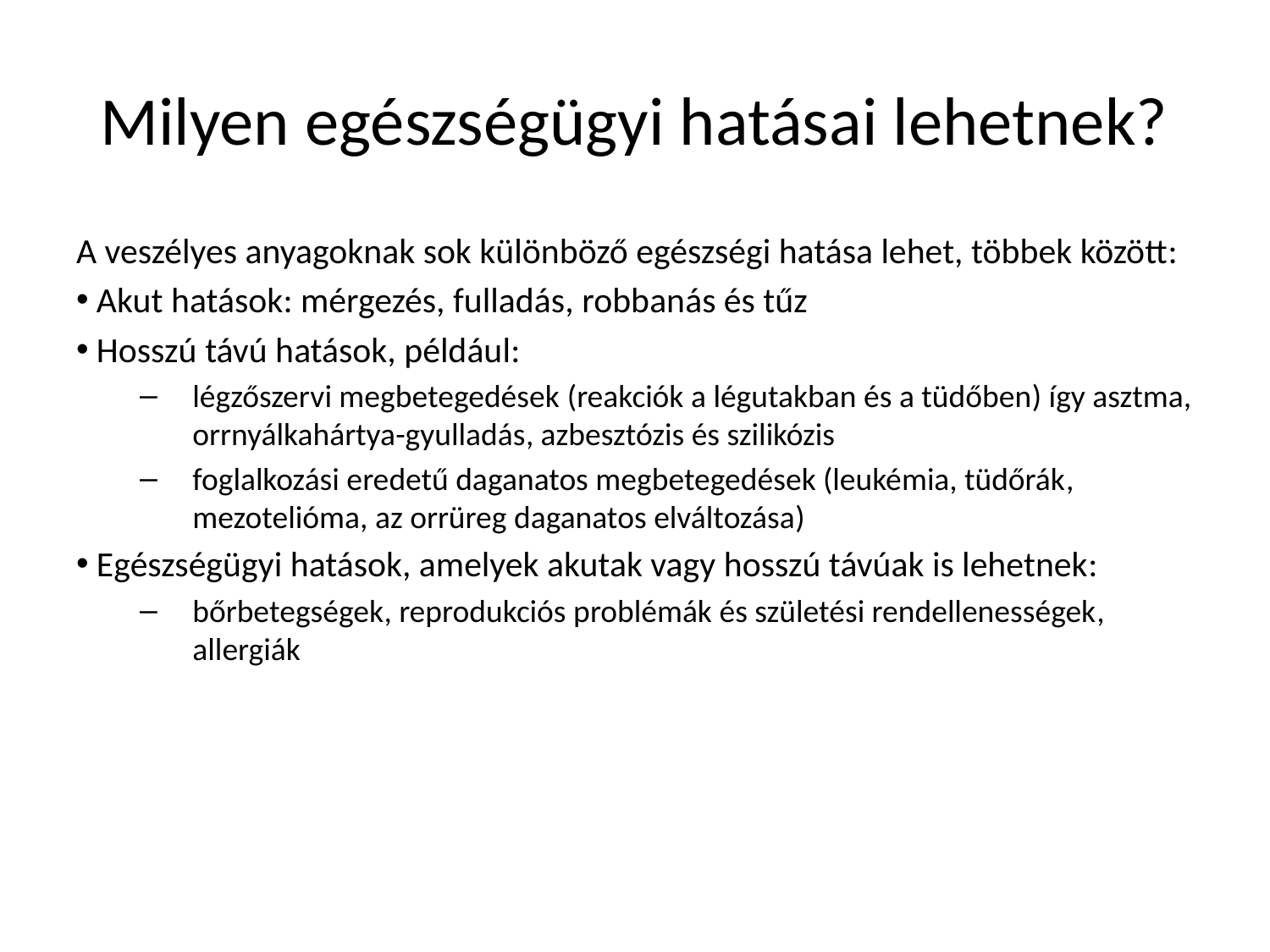

# Milyen egészségügyi hatásai lehetnek?
A veszélyes anyagoknak sok különböző egészségi hatása lehet, többek között:
 Akut hatások: mérgezés, fulladás, robbanás és tűz
 Hosszú távú hatások, például:
légzőszervi megbetegedések (reakciók a légutakban és a tüdőben) így asztma, orrnyálkahártya-gyulladás, azbesztózis és szilikózis
foglalkozási eredetű daganatos megbetegedések (leukémia, tüdőrák, mezotelióma, az orrüreg daganatos elváltozása)
 Egészségügyi hatások, amelyek akutak vagy hosszú távúak is lehetnek:
bőrbetegségek, reprodukciós problémák és születési rendellenességek, allergiák